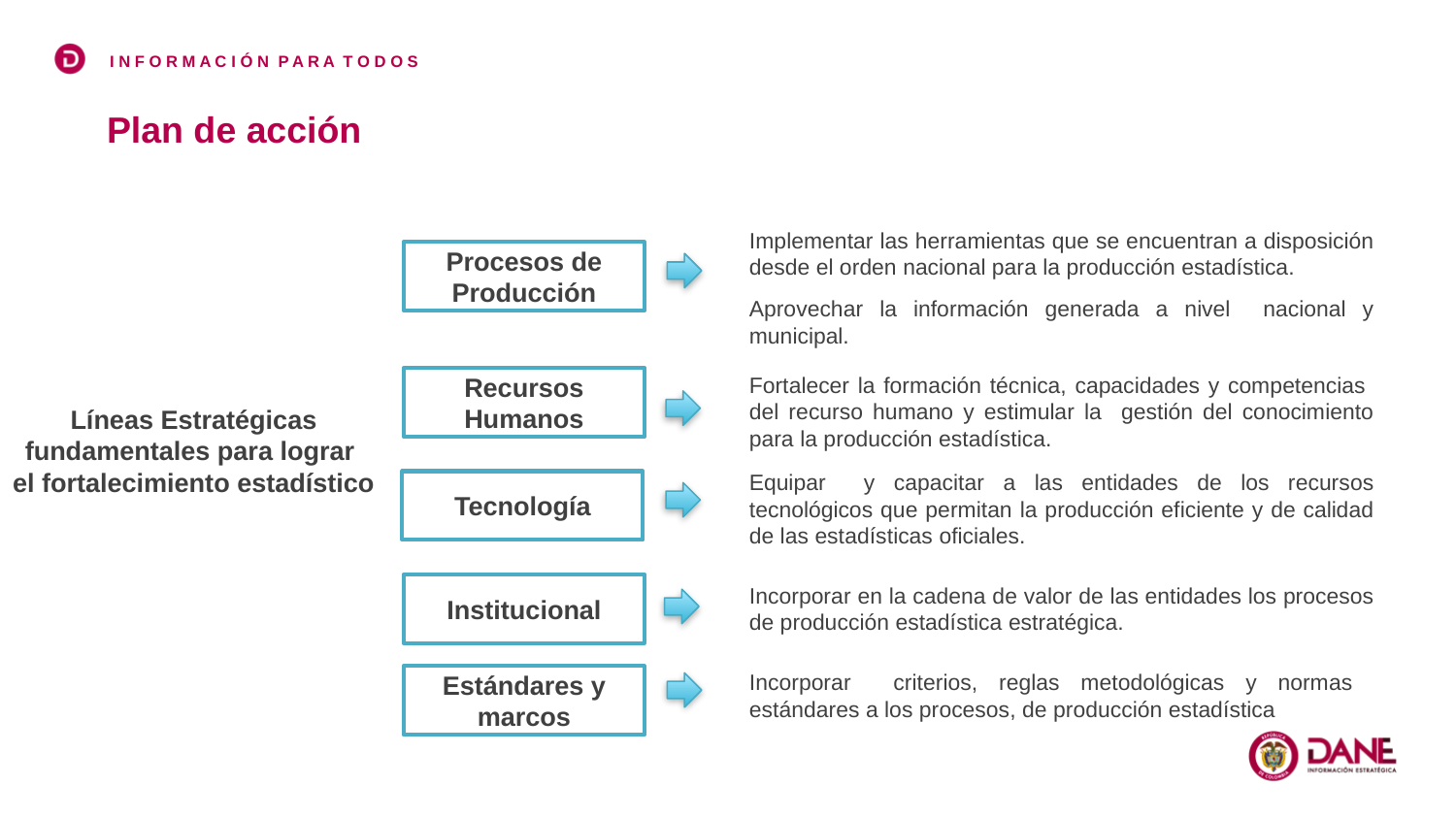

Plan de acción
Implementar las herramientas que se encuentran a disposición desde el orden nacional para la producción estadística.
Procesos de Producción

Aprovechar la información generada a nivel  nacional y municipal.
Fortalecer la formación técnica, capacidades y competencias  del recurso humano y estimular la  gestión del conocimiento para la producción estadística.
Recursos Humanos

Líneas Estratégicas fundamentales para lograr  el fortalecimiento estadístico
Equipar  y capacitar a las entidades de los recursos tecnológicos que permitan la producción eficiente y de calidad de las estadísticas oficiales.

Tecnología

Institucional
Incorporar en la cadena de valor de las entidades los procesos de producción estadística estratégica.

Incorporar  criterios, reglas metodológicas y normas  estándares a los procesos, de producción estadística

Estándares y marcos